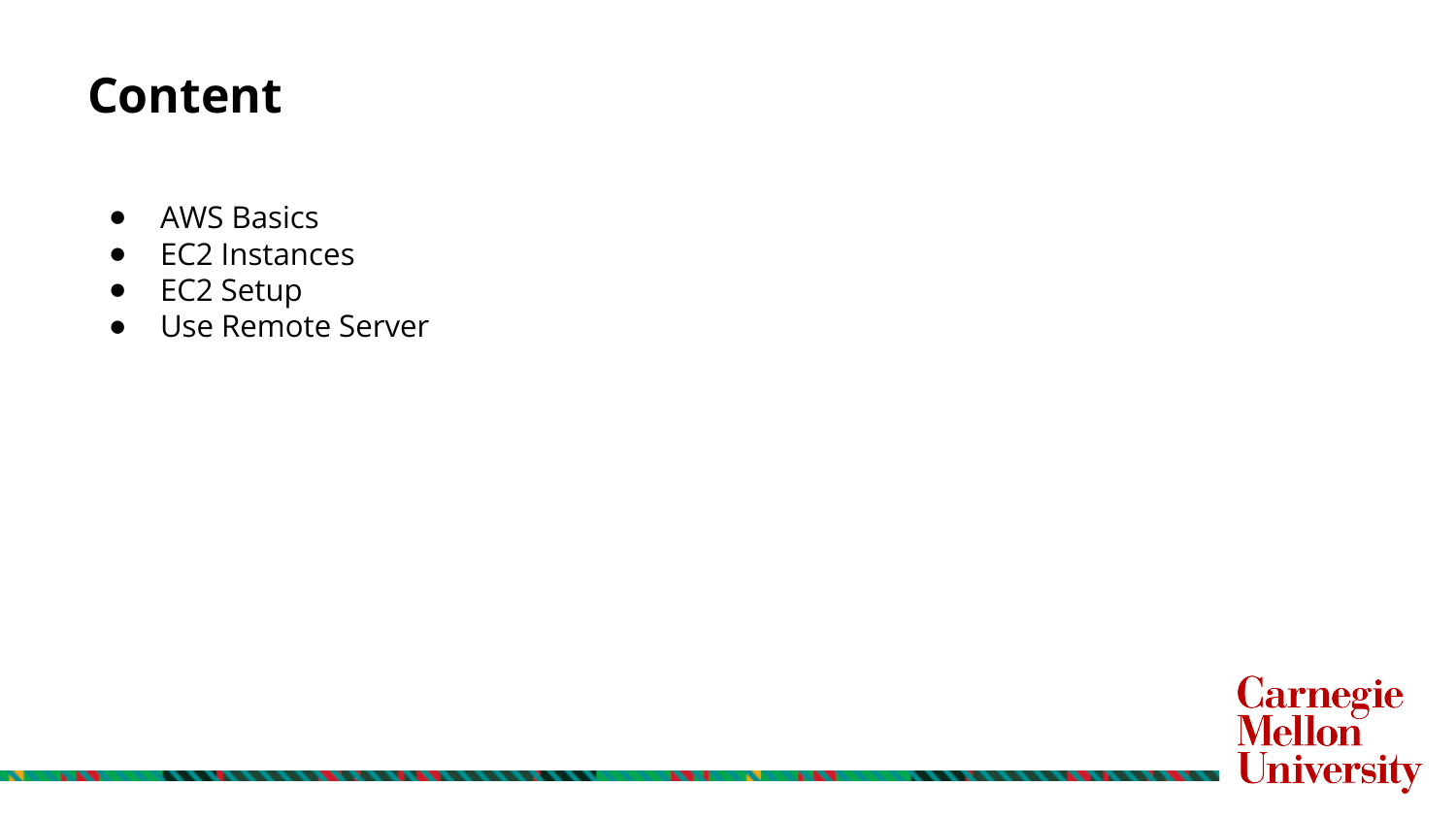

# Content
AWS Basics
EC2 Instances
EC2 Setup
Use Remote Server